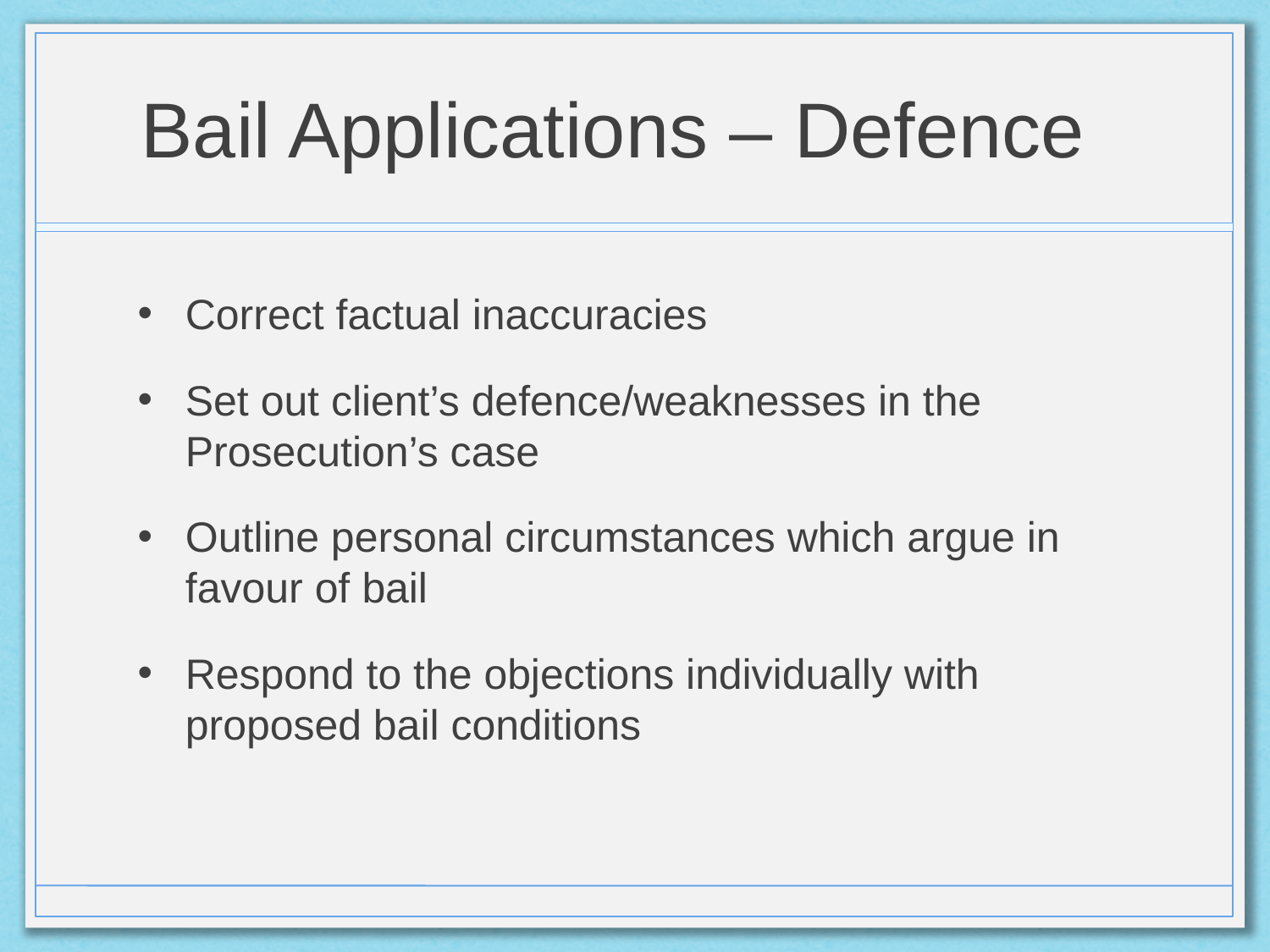

# Bail Applications – Defence
Correct factual inaccuracies
Set out client’s defence/weaknesses in the Prosecution’s case
Outline personal circumstances which argue in favour of bail
Respond to the objections individually with proposed bail conditions